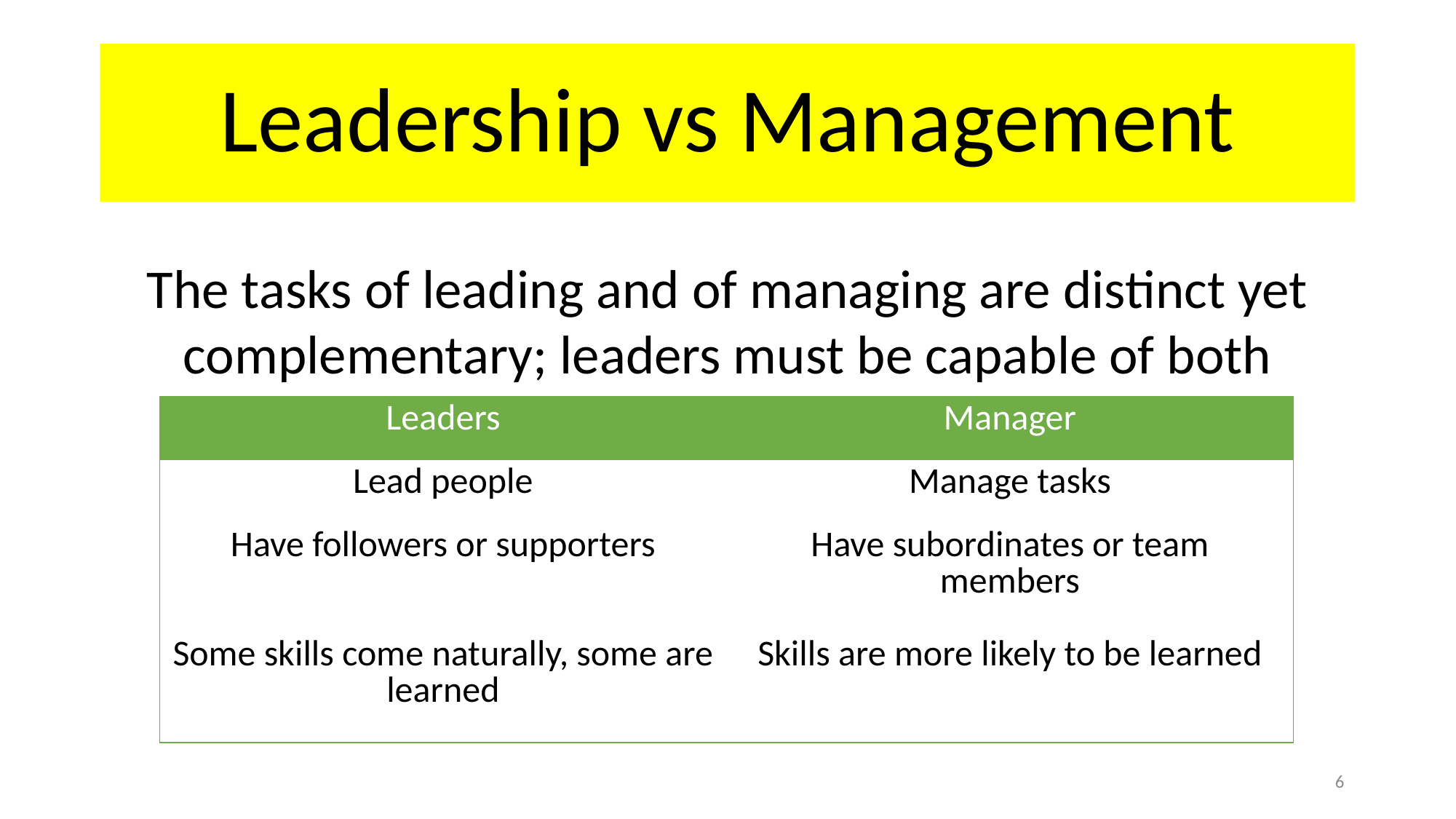

# Leadership vs Management
The tasks of leading and of managing are distinct yet complementary; leaders must be capable of both
| Leaders | Manager |
| --- | --- |
| Lead people | Manage tasks |
| Have followers or supporters | Have subordinates or team members |
| Some skills come naturally, some are learned | Skills are more likely to be learned |
6